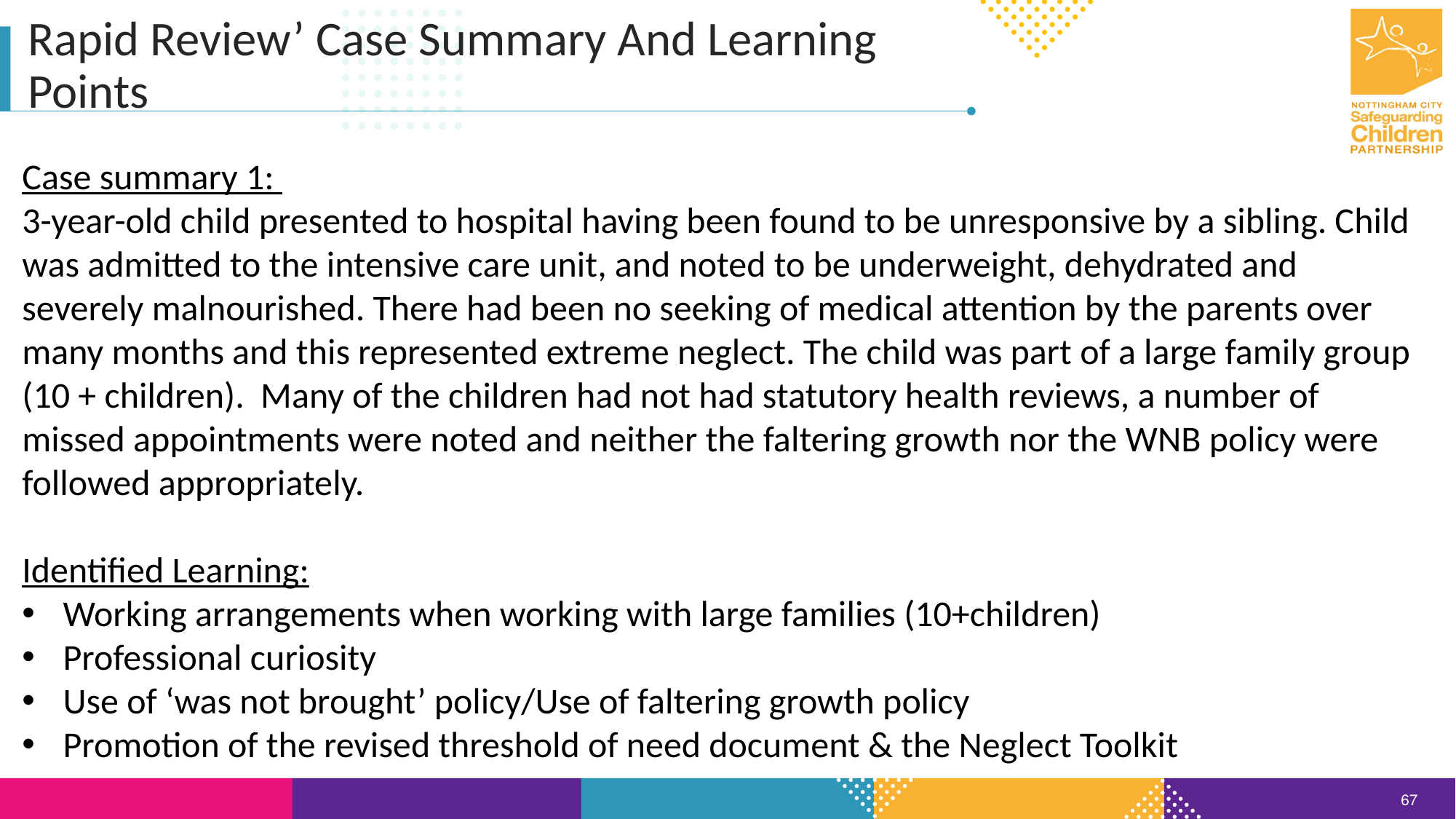

Rapid Review’ Case Summary And Learning Points

Case summary 1:
3-year-old child presented to hospital having been found to be unresponsive by a sibling. Child was admitted to the intensive care unit, and noted to be underweight, dehydrated and severely malnourished. There had been no seeking of medical attention by the parents over many months and this represented extreme neglect. The child was part of a large family group (10 + children).  Many of the children had not had statutory health reviews, a number of missed appointments were noted and neither the faltering growth nor the WNB policy were followed appropriately.

Identified Learning:
Working arrangements when working with large families (10+children)
Professional curiosity
Use of ‘was not brought’ policy/Use of faltering growth policy
Promotion of the revised threshold of need document & the Neglect Toolkit